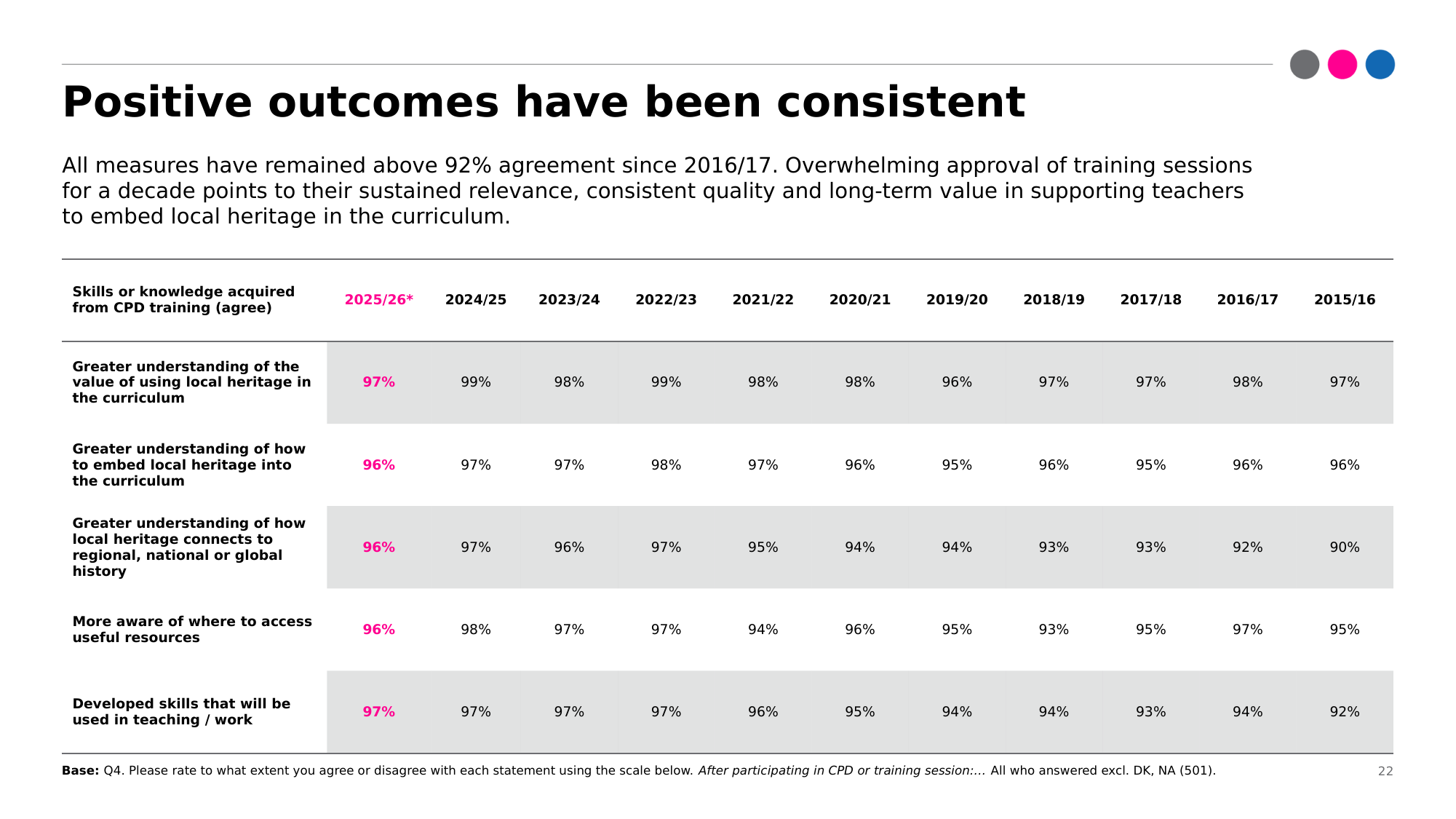

# Positive outcomes have been consistent
All measures have remained above 92% agreement since 2016/17. Overwhelming approval of training sessions for a decade points to their sustained relevance, consistent quality and long-term value in supporting teachers to embed local heritage in the curriculum.
| Skills or knowledge acquired from CPD training (agree) | 2025/26\* | 2024/25 | 2023/24 | 2022/23 | 2021/22 | 2020/21 | 2019/20 | 2018/19 | 2017/18 | 2016/17 | 2015/16 |
| --- | --- | --- | --- | --- | --- | --- | --- | --- | --- | --- | --- |
| Greater understanding of the value of using local heritage in the curriculum | 97% | 99% | 98% | 99% | 98% | 98% | 96% | 97% | 97% | 98% | 97% |
| Greater understanding of how to embed local heritage into the curriculum | 96% | 97% | 97% | 98% | 97% | 96% | 95% | 96% | 95% | 96% | 96% |
| Greater understanding of how local heritage connects to regional, national or global history | 96% | 97% | 96% | 97% | 95% | 94% | 94% | 93% | 93% | 92% | 90% |
| More aware of where to access useful resources | 96% | 98% | 97% | 97% | 94% | 96% | 95% | 93% | 95% | 97% | 95% |
| Developed skills that will be used in teaching / work | 97% | 97% | 97% | 97% | 96% | 95% | 94% | 94% | 93% | 94% | 92% |
Base: Q4. Please rate to what extent you agree or disagree with each statement using the scale below. After participating in CPD or training session:… All who answered excl. DK, NA (501).